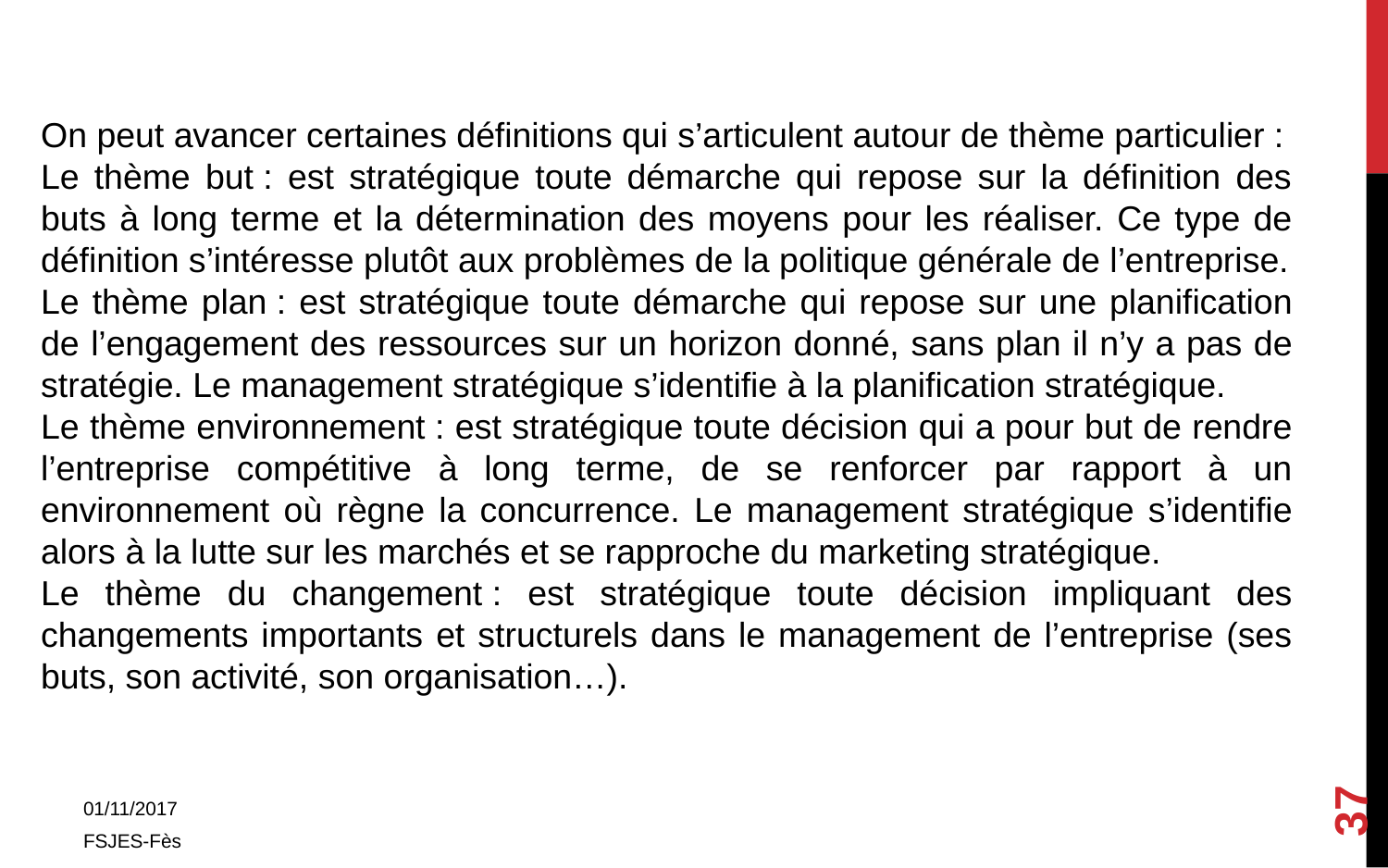

On peut avancer certaines définitions qui s’articulent autour de thème particulier :
Le thème but : est stratégique toute démarche qui repose sur la définition des buts à long terme et la détermination des moyens pour les réaliser. Ce type de définition s’intéresse plutôt aux problèmes de la politique générale de l’entreprise.
Le thème plan : est stratégique toute démarche qui repose sur une planification de l’engagement des ressources sur un horizon donné, sans plan il n’y a pas de stratégie. Le management stratégique s’identifie à la planification stratégique.
Le thème environnement : est stratégique toute décision qui a pour but de rendre l’entreprise compétitive à long terme, de se renforcer par rapport à un environnement où règne la concurrence. Le management stratégique s’identifie alors à la lutte sur les marchés et se rapproche du marketing stratégique.
Le thème du changement : est stratégique toute décision impliquant des changements importants et structurels dans le management de l’entreprise (ses buts, son activité, son organisation…).
37
01/11/2017
FSJES-Fès